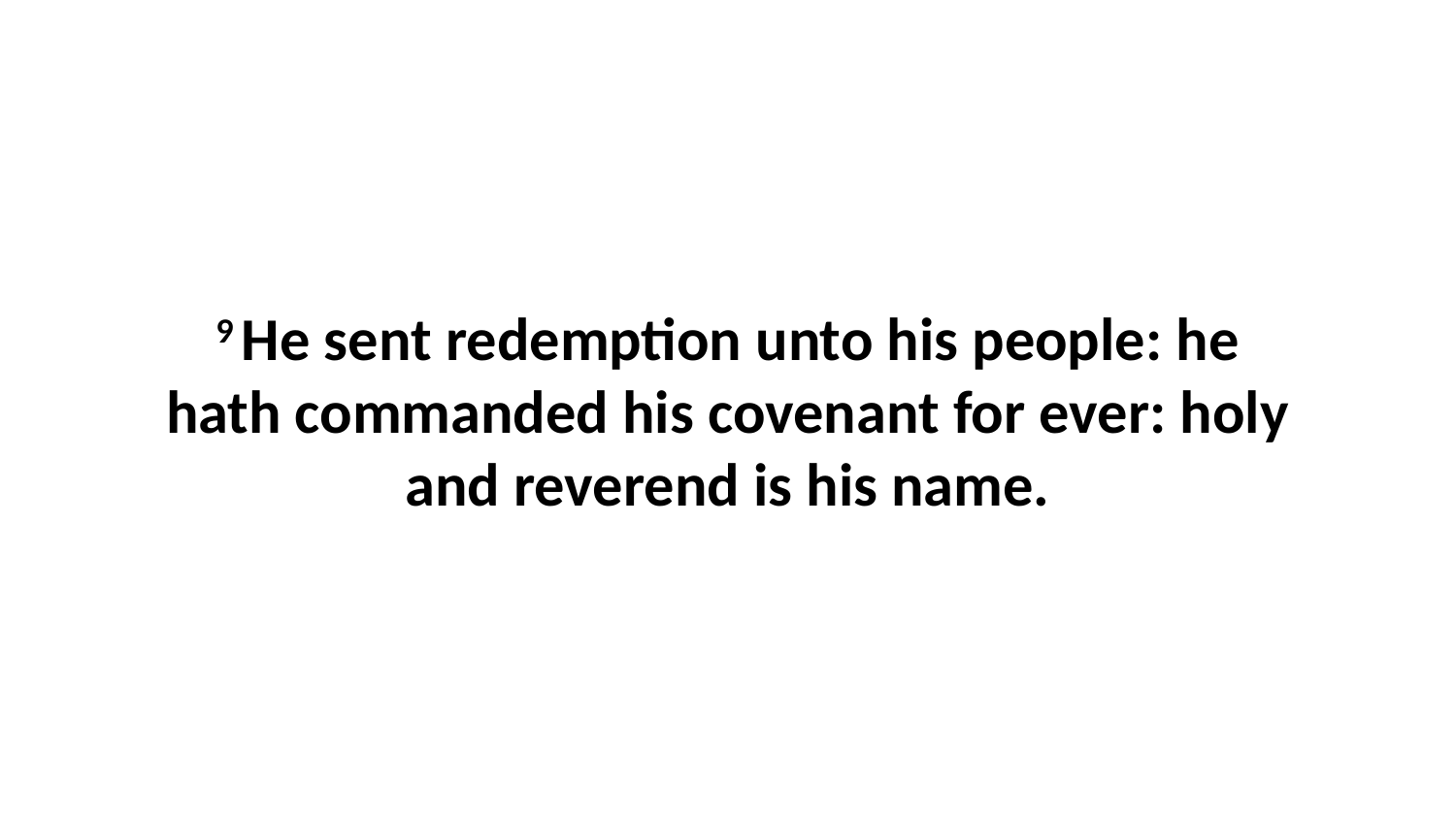

9 He sent redemption unto his people: he hath commanded his covenant for ever: holy and reverend is his name.